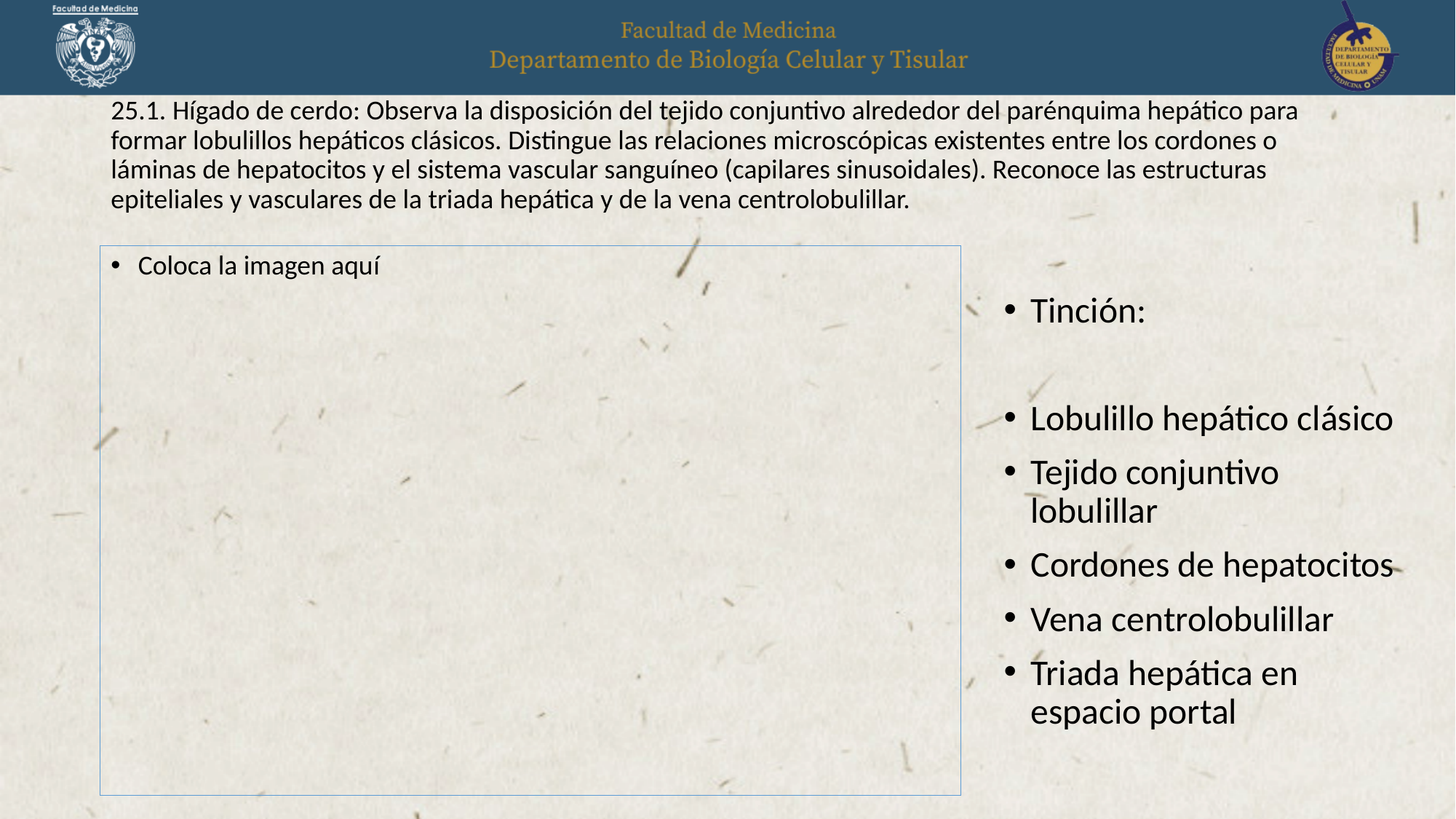

# 25.1. Hígado de cerdo: Observa la disposición del tejido conjuntivo alrededor del parénquima hepático para formar lobulillos hepáticos clásicos. Distingue las relaciones microscópicas existentes entre los cordones o láminas de hepatocitos y el sistema vascular sanguíneo (capilares sinusoidales). Reconoce las estructuras epiteliales y vasculares de la triada hepática y de la vena centrolobulillar.
Coloca la imagen aquí
Tinción:

Lobulillo hepático clásico
Tejido conjuntivo lobulillar
Cordones de hepatocitos
Vena centrolobulillar
Triada hepática en espacio portal